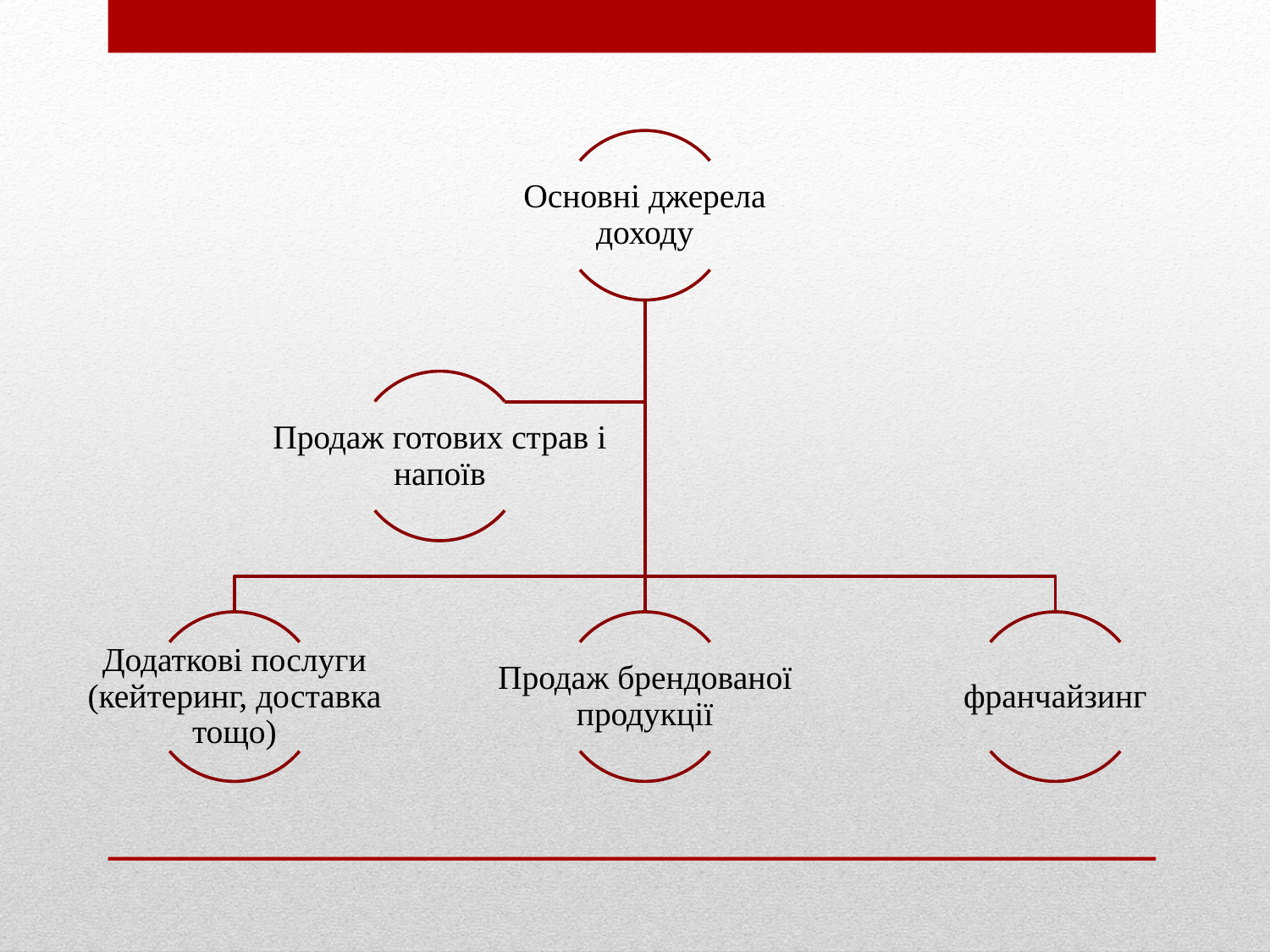

Основні джерела доходу
Додаткові послуги (кейтеринг, доставка тощо)
Продаж брендованої продукції
франчайзинг
Продаж готових страв і напоїв